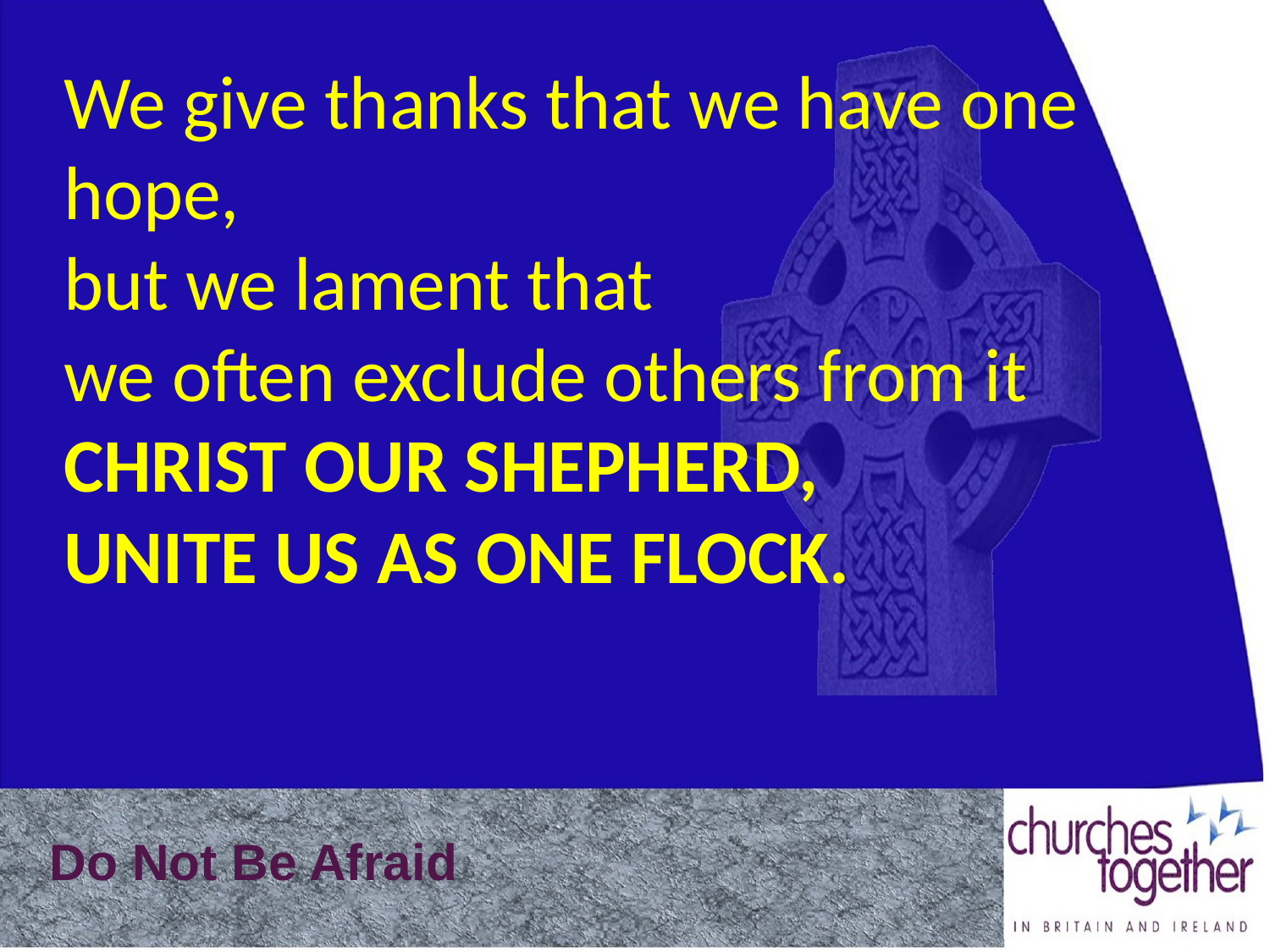

We give thanks that we have one hope,
but we lament that
we often exclude others from it
Christ our Shepherd,
unite us as one flock.

Do Not Be Afraid